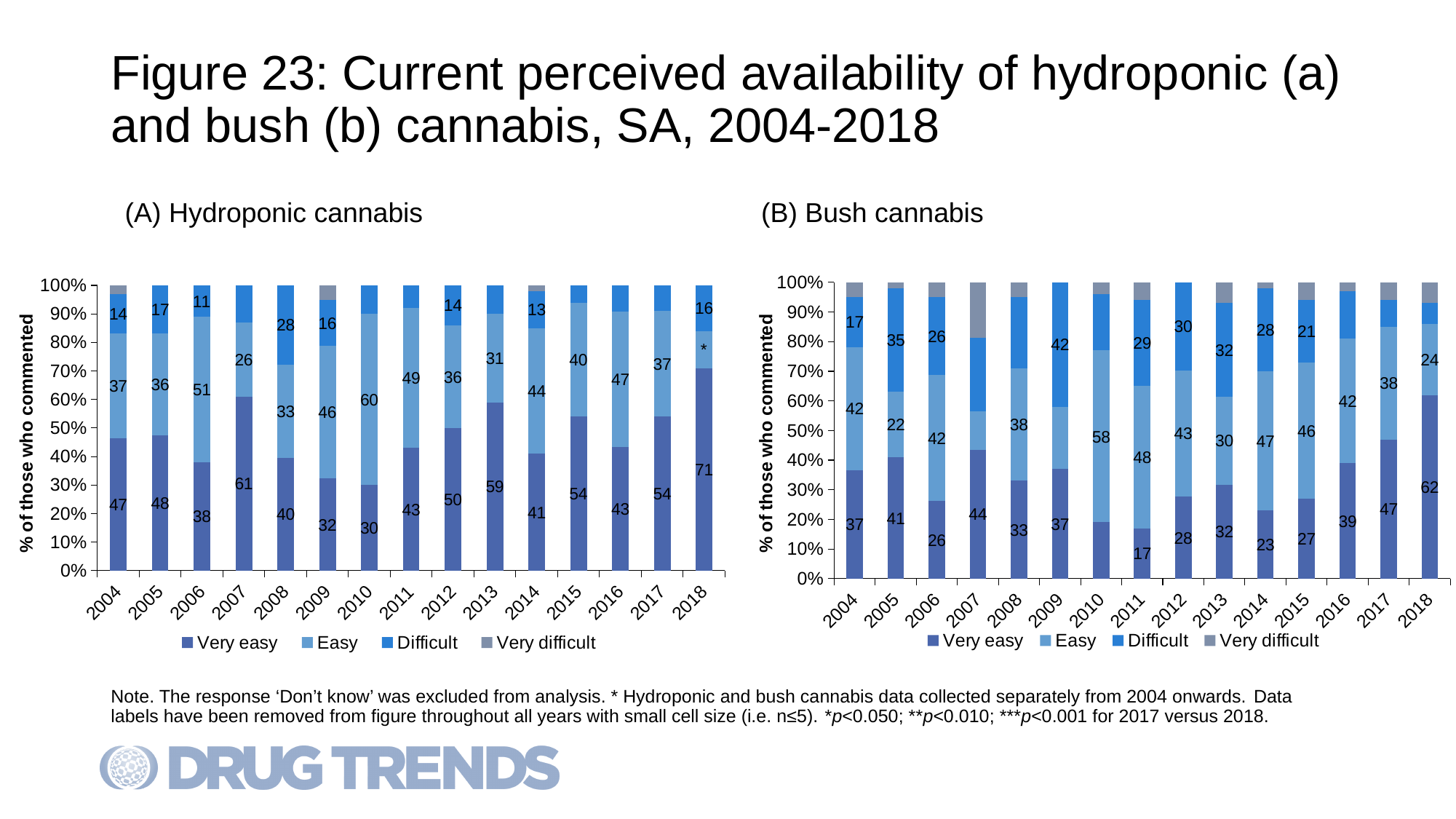

# Figure 23: Current perceived availability of hydroponic (a) and bush (b) cannabis, SA, 2004-2018
(B) Bush cannabis

(A) Hydroponic cannabis

### Chart

| Category | Very easy | Easy | Difficult | Very difficult |
|---|---|---|---|---|
| 2004 | 47.0 | 37.0 | 14.0 | 3.0 |
| 2005 | 48.0 | 36.0 | 17.0 | 0.0 |
| 2006 | 38.0 | 51.0 | 11.0 | 0.0 |
| 2007 | 61.0 | 26.0 | 13.0 | 0.0 |
| 2008 | 40.0 | 33.0 | 28.0 | 0.0 |
| 2009 | 32.0 | 46.0 | 16.0 | 5.0 |
| 2010 | 30.0 | 60.0 | 10.0 | 0.0 |
| 2011 | 43.0 | 49.0 | 8.0 | 0.0 |
| 2012 | 50.0 | 36.0 | 14.0 | 0.0 |
| 2013 | 59.0 | 31.0 | 10.0 | 0.0 |
| 2014 | 41.0 | 44.0 | 13.0 | 2.0 |
| 2015 | 54.0 | 40.0 | 6.0 | 0.0 |
| 2016 | 43.0 | 47.0 | 9.0 | 0.0 |
| 2017 | 54.0 | 37.0 | 9.0 | 0.0 |
| 2018 | 71.0 | 13.0 | 16.0 | 0.0 |

### Chart

| Category | Very easy | Easy | Difficult | Very difficult |
|---|---|---|---|---|
| 2004 | 37.0 | 42.0 | 17.0 | 5.0 |
| 2005 | 41.0 | 22.0 | 35.0 | 2.0 |
| 2006 | 26.0 | 42.0 | 26.0 | 5.0 |
| 2007 | 44.0 | 13.0 | 25.0 | 19.0 |
| 2008 | 33.0 | 38.0 | 24.0 | 5.0 |
| 2009 | 37.0 | 21.0 | 42.0 | 0.0 |
| 2010 | 19.0 | 58.0 | 19.0 | 4.0 |
| 2011 | 17.0 | 48.0 | 29.0 | 6.0 |
| 2012 | 28.0 | 43.0 | 30.0 | 0.0 |
| 2013 | 32.0 | 30.0 | 32.0 | 7.0 |
| 2014 | 23.0 | 47.0 | 28.0 | 2.0 |
| 2015 | 27.0 | 46.0 | 21.0 | 6.0 |
| 2016 | 39.0 | 42.0 | 16.0 | 3.0 |
| 2017 | 47.0 | 38.0 | 9.0 | 6.0 |
| 2018 | 62.0 | 24.0 | 7.0 | 7.0 |
Note. The response ‘Don’t know’ was excluded from analysis. * Hydroponic and bush cannabis data collected separately from 2004 onwards. Data labels have been removed from figure throughout all years with small cell size (i.e. n≤5). *p<0.050; **p<0.010; ***p<0.001 for 2017 versus 2018.